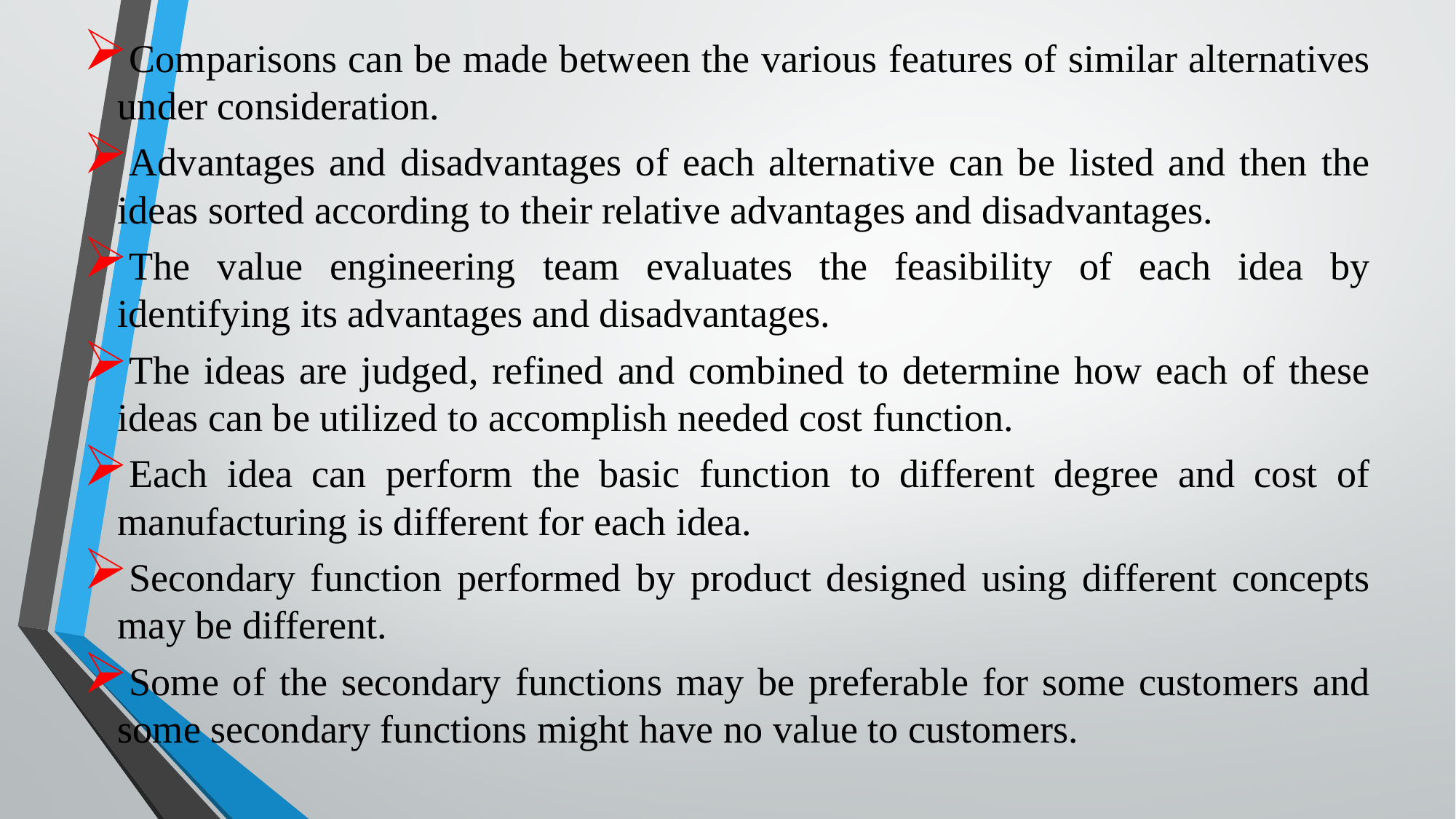

Comparisons can be made between the various features of similar alternatives under consideration.
Advantages and disadvantages of each alternative can be listed and then the ideas sorted according to their relative advantages and disadvantages.
The value engineering team evaluates the feasibility of each idea by identifying its advantages and disadvantages.
The ideas are judged, refined and combined to determine how each of these ideas can be utilized to accomplish needed cost function.
Each idea can perform the basic function to different degree and cost of manufacturing is different for each idea.
Secondary function performed by product designed using different concepts may be different.
Some of the secondary functions may be preferable for some customers and some secondary functions might have no value to customers.